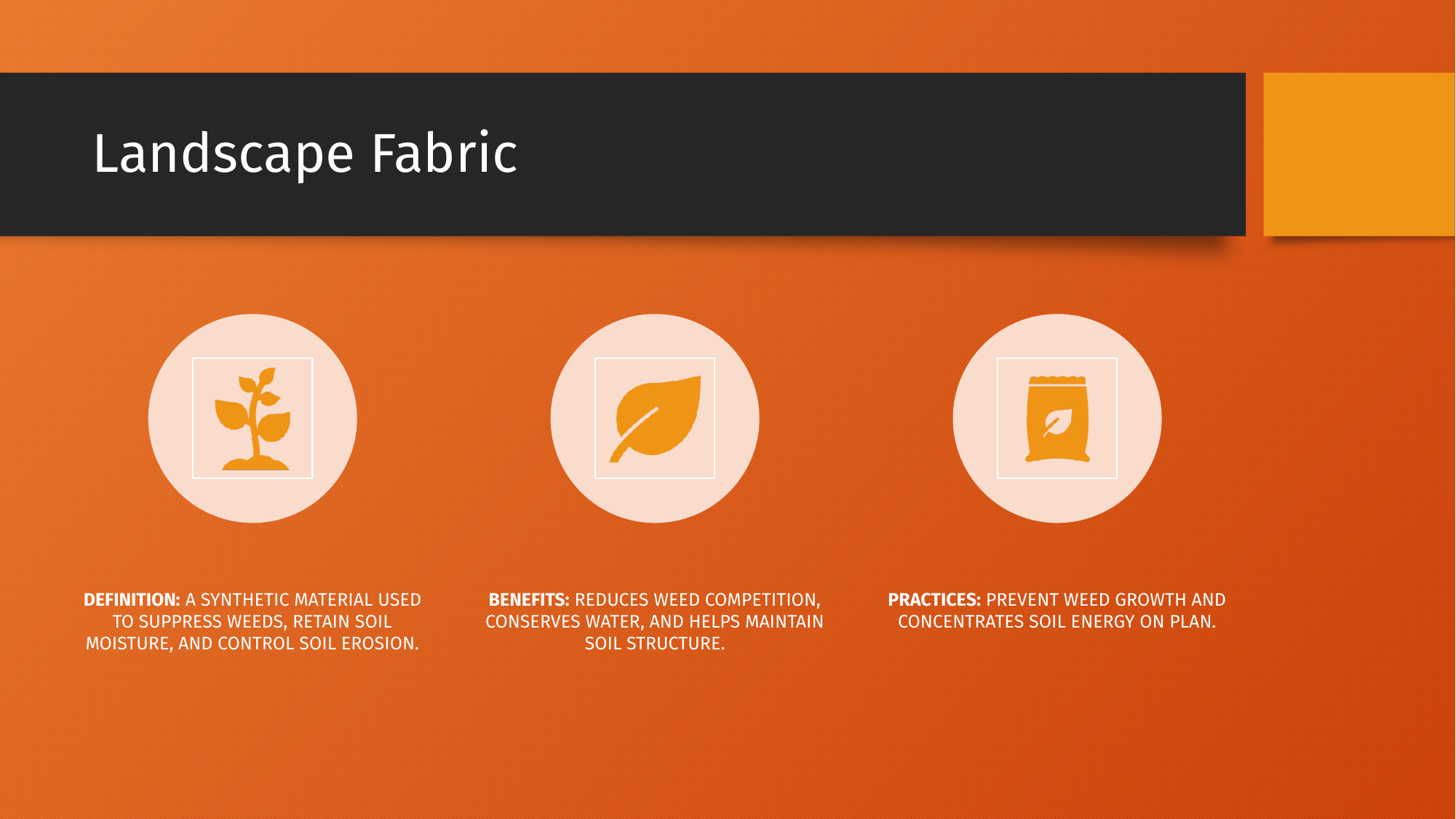

# Landscape Fabric
Definition: A synthetic material used to suppress weeds, retain soil moisture, and control soil erosion.
Benefits: Reduces weed competition, conserves water, and helps maintain soil structure.
Practices: Prevent weed growth and concentrates soil energy on plan.